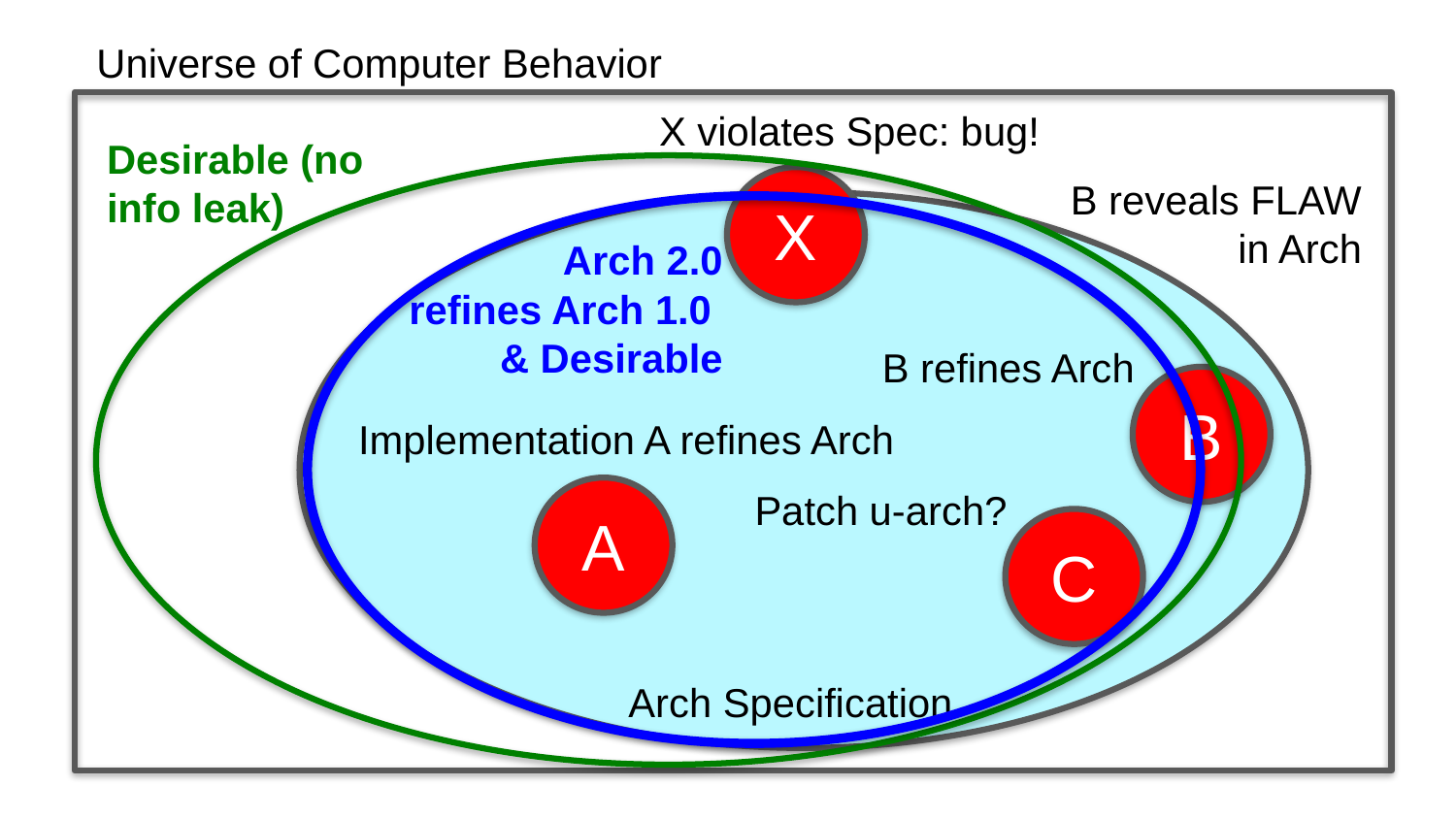

Universe of Computer Behavior

X violates Spec: bug!
X
Desirable (no info leak)

B reveals FLAW
in Arch

Arch Specification

Arch 2.0
refines Arch 1.0
& Desirable
B refines Arch
B
Implementation A refines Arch
A
Patch u-arch?
C